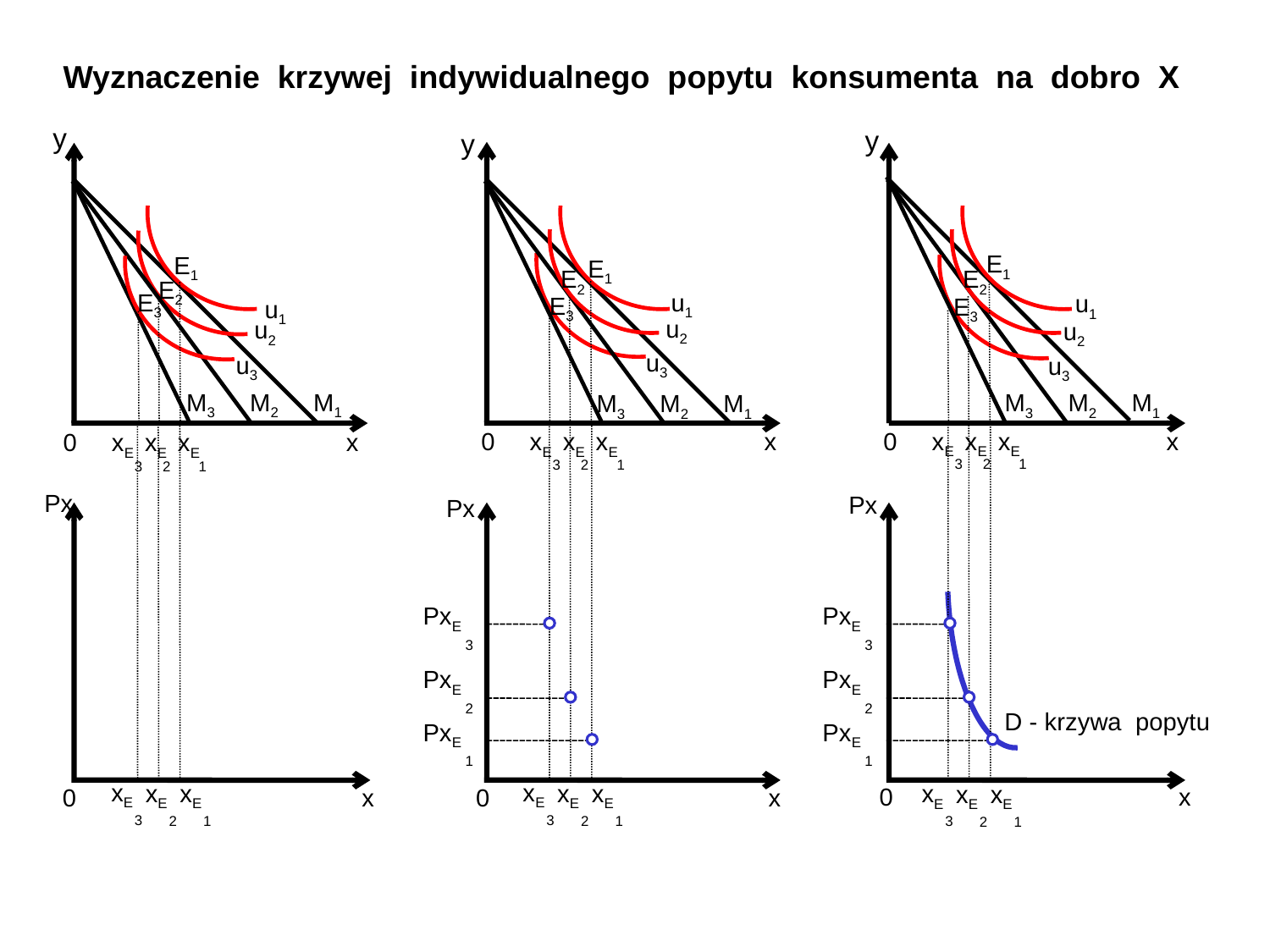

Wyznaczenie  krzywej  indywidualnego  popytu  konsumenta  na  dobro  X

y
y
y

E1
E1
E1
E2
E2
E2
E3
u1

u1

E3
E3
u1

u2
u2
u2

u3
u3
u3
M3     M2     M1
M3     M2     M1
M3     M2     M1
0     xE  xE  xE                     x
0     xE  xE  xE                     x
0     xE  xE  xE                     x

xE
2

xE
2

xE
1

xE
3

xE
2

xE
1

xE
3
PxE
3

PxE
2

PxE
1

xE
1

xE
3

3     2       1
3     2       1
3     2       1
Px
Px
Px

PxE
3

PxE
2

D - krzywa  popytu
PxE
1

0                                         x
0                                        x
0                                         x